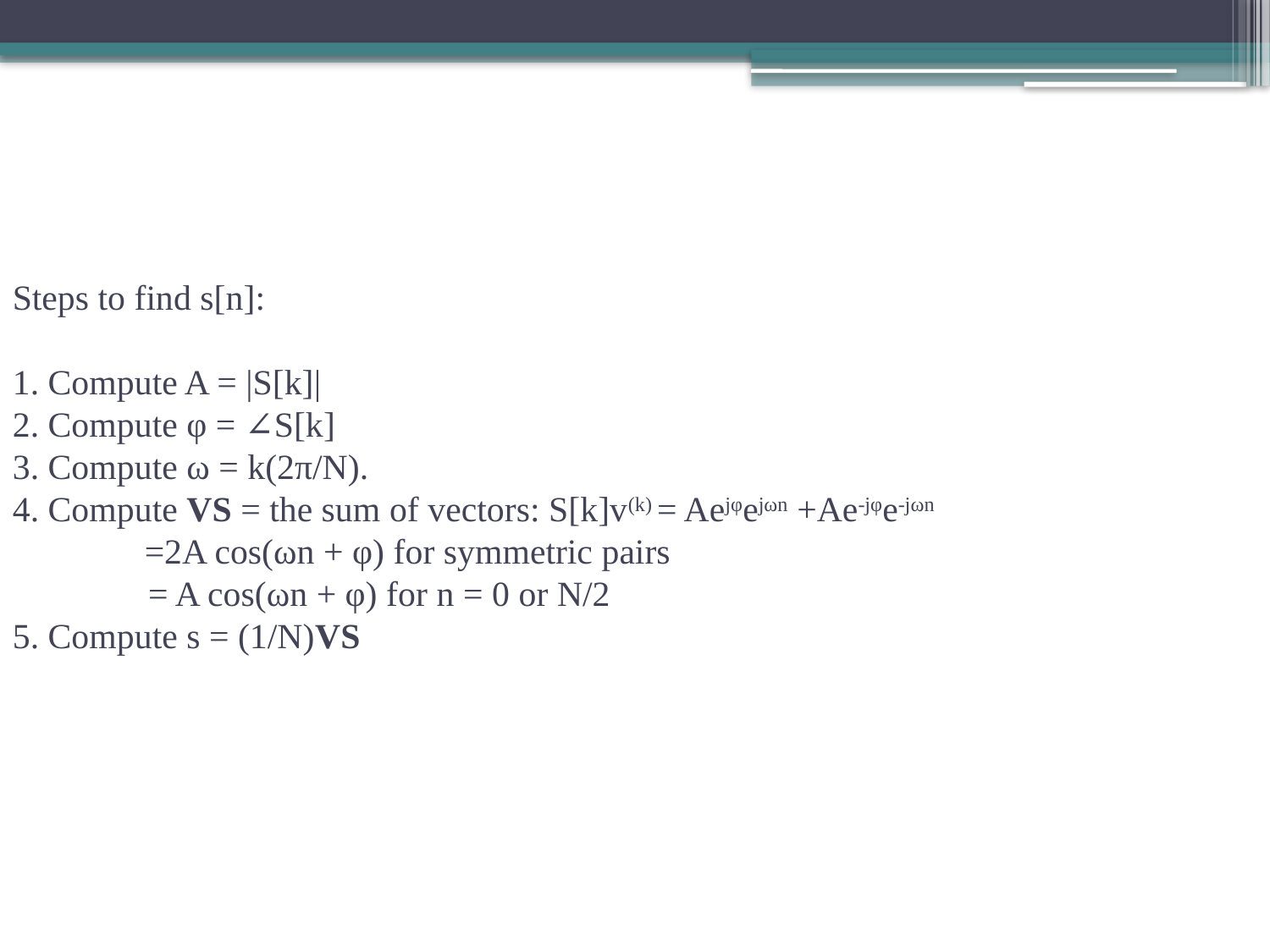

# Steps to find s[n]: 1. Compute A = |S[k]| 2. Compute φ = ∠S[k] 3. Compute ω = k(2π/N). 4. Compute VS = the sum of vectors: S[k]v(k) = Aejφejωn +Ae-jφe-jωn =2A cos(ωn + φ) for symmetric pairs = A cos(ωn + φ) for n = 0 or N/2 5. Compute s = (1/N)VS